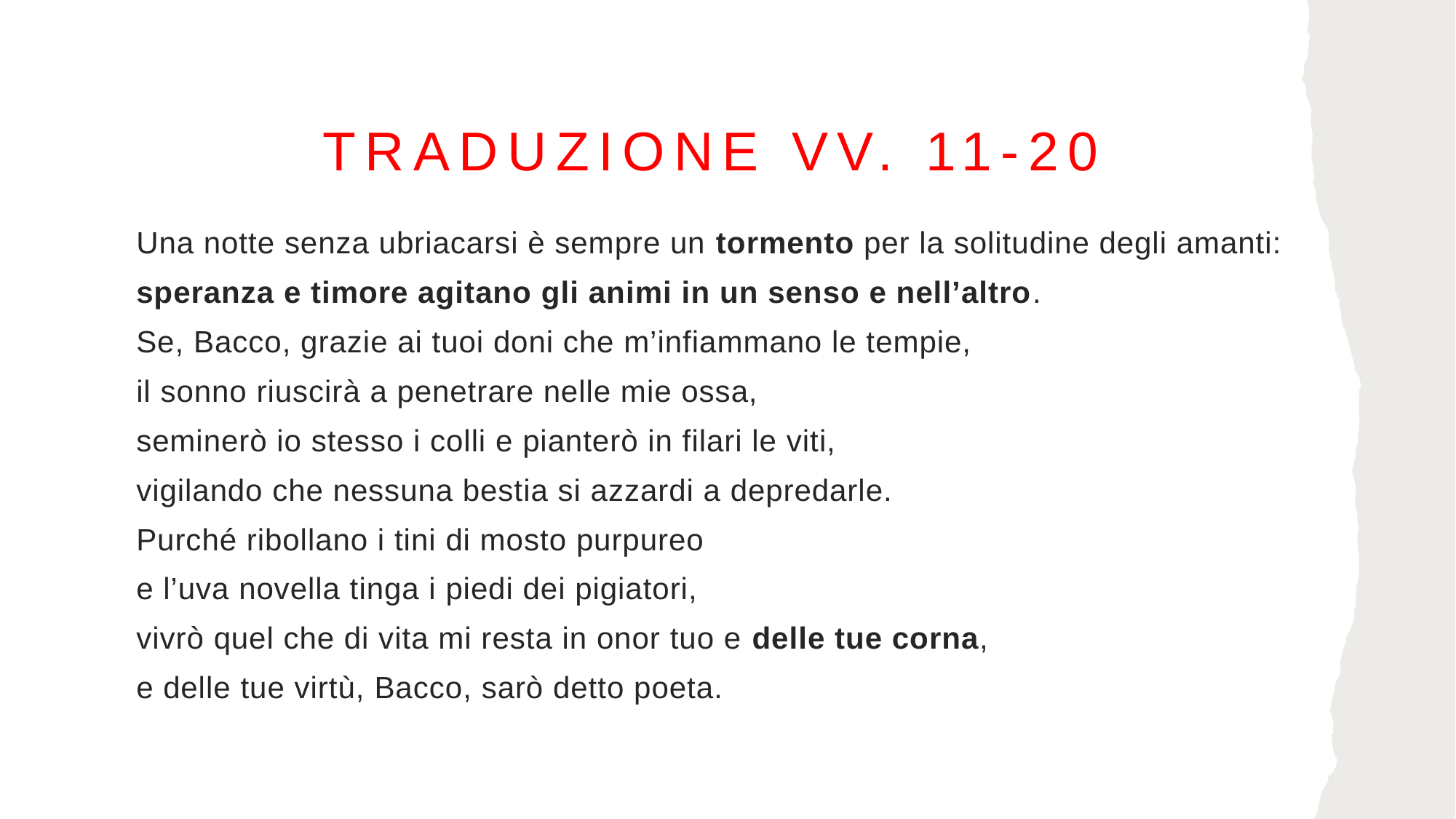

# Traduzione vv. 11-20
Una notte senza ubriacarsi è sempre un tormento per la solitudine degli amanti:
speranza e timore agitano gli animi in un senso e nell’altro.
Se, Bacco, grazie ai tuoi doni che m’infiammano le tempie,
il sonno riuscirà a penetrare nelle mie ossa,
seminerò io stesso i colli e pianterò in filari le viti,
vigilando che nessuna bestia si azzardi a depredarle.
Purché ribollano i tini di mosto purpureo
e l’uva novella tinga i piedi dei pigiatori,
vivrò quel che di vita mi resta in onor tuo e delle tue corna,
e delle tue virtù, Bacco, sarò detto poeta.